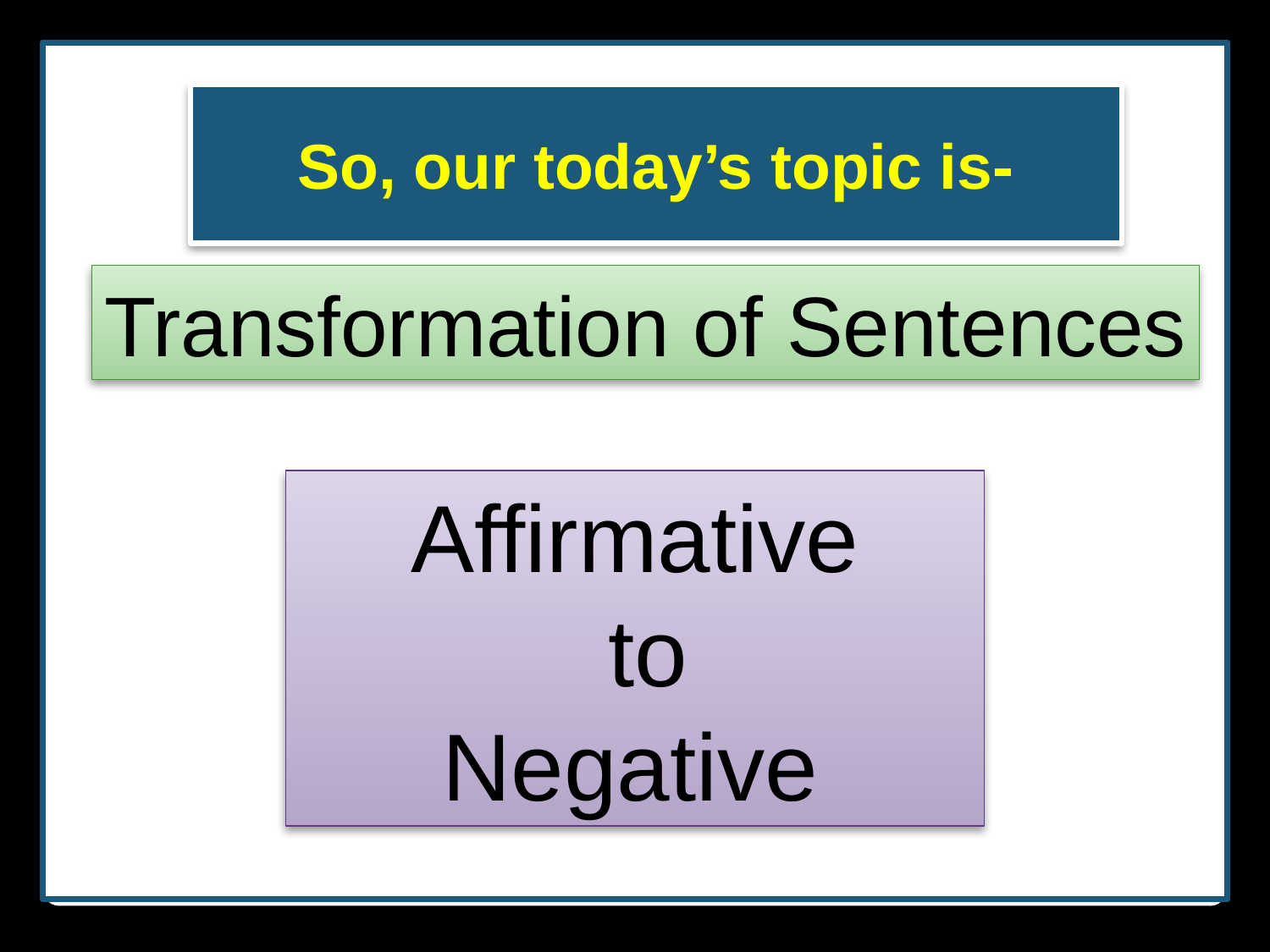

So, our today’s topic is-
Transformation of Sentences

Affirmative
 to
Negative